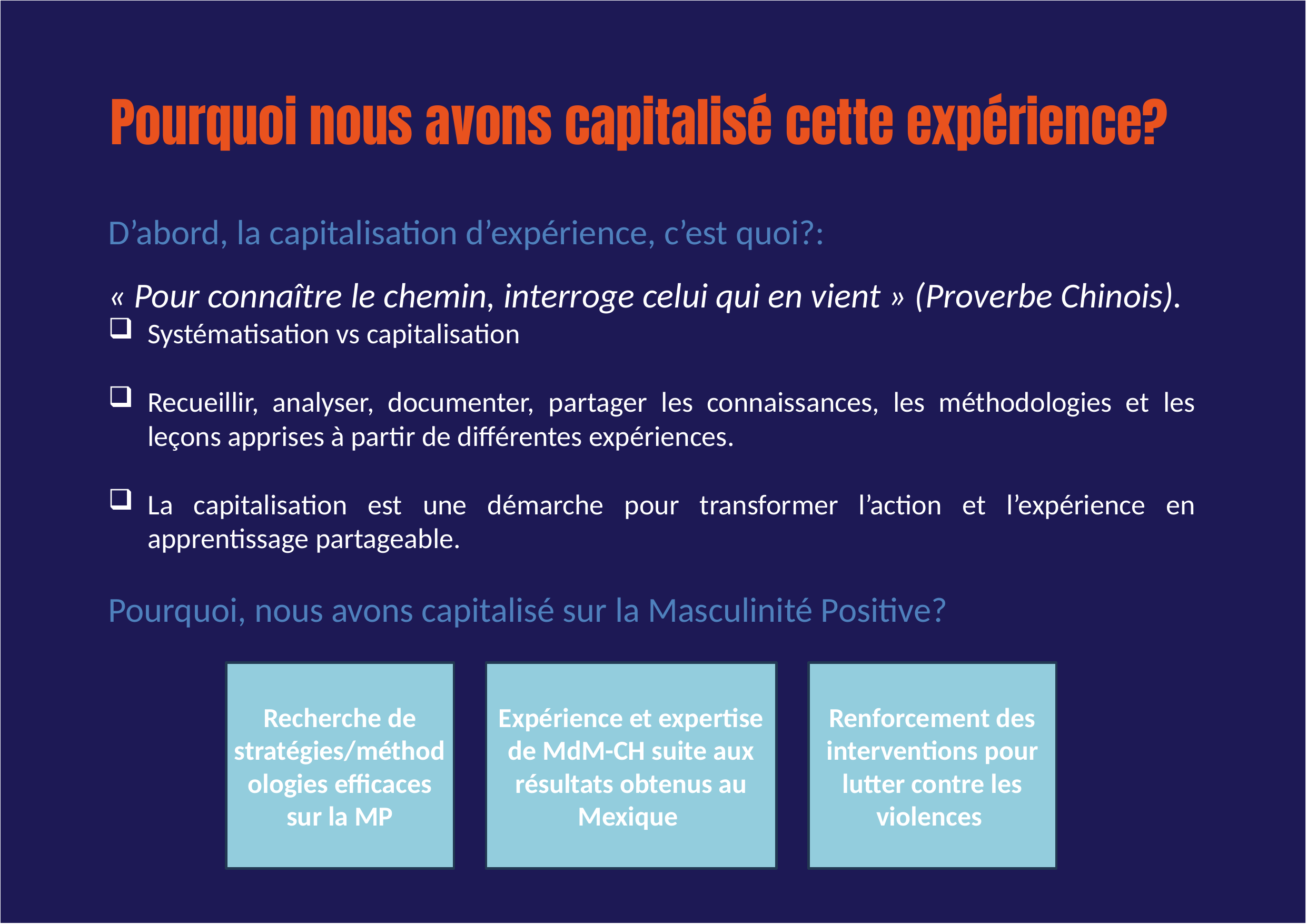

# Pourquoi nous avons capitalisé cette expérience?
D’abord, la capitalisation d’expérience, c’est quoi?:
« Pour connaître le chemin, interroge celui qui en vient » (Proverbe Chinois).
Systématisation vs capitalisation

Recueillir, analyser, documenter, partager les connaissances, les méthodologies et les leçons apprises à partir de différentes expériences.

La capitalisation est une démarche pour transformer l’action et l’expérience en apprentissage partageable.

Pourquoi, nous avons capitalisé sur la Masculinité Positive?

Recherche de stratégies/méthodologies efficaces sur la MP

Expérience et expertise de MdM-CH suite aux résultats obtenus au Mexique
Renforcement des interventions pour lutter contre les violences